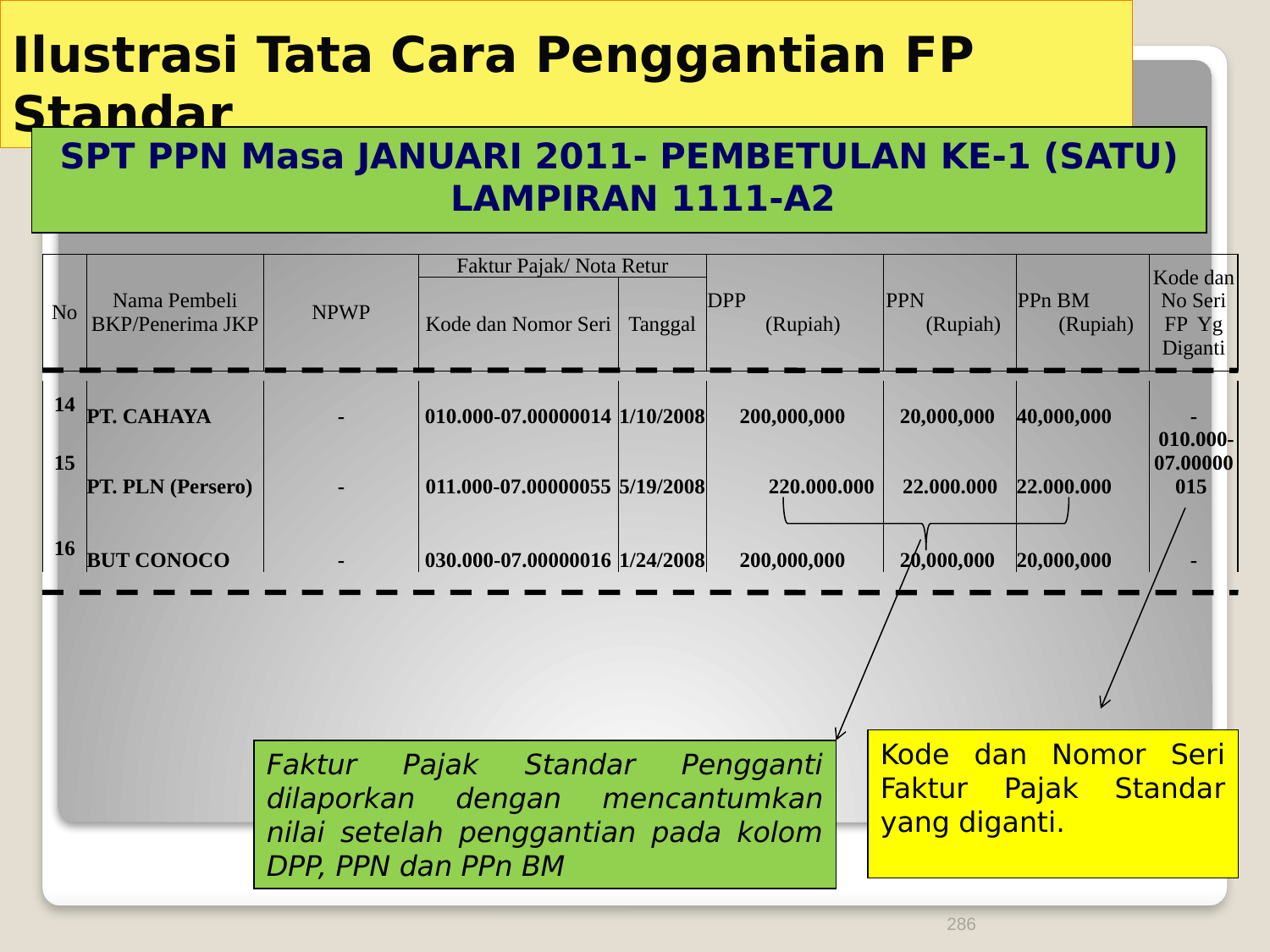

# Ilustrasi Tata Cara Penggantian FP Standar
SPT PPN Masa JANUARI 2011- PEMBETULAN KE-1 (SATU) LAMPIRAN 1111-A2
| No | Nama Pembeli BKP/Penerima JKP | NPWP | Faktur Pajak/ Nota Retur |  | DPP (Rupiah) | PPN (Rupiah) | PPn BM (Rupiah) | Kode dan No Seri FP Yg Diganti |
| --- | --- | --- | --- | --- | --- | --- | --- | --- |
|  |  |  | Kode dan Nomor Seri | Tanggal |  |  |  |  |
| 14 | PT. CAHAYA | - | 010.000-07.00000014 | 1/10/2008 | 200,000,000 | 20,000,000 | 40,000,000 | - |
| --- | --- | --- | --- | --- | --- | --- | --- | --- |
| 15 | PT. PLN (Persero) | - | 011.000-07.00000055 | 5/19/2008 | 220.000.000 | 22.000.000 | 22.000.000 | 010.000-07.00000015 |
|  |  |  |  |  |  |  |  |  |
| 16 | BUT CONOCO | - | 030.000-07.00000016 | 1/24/2008 | 200,000,000 | 20,000,000 | 20,000,000 | - |

Kode dan Nomor Seri Faktur Pajak Standar yang diganti.
Faktur Pajak Standar Pengganti dilaporkan dengan mencantumkan nilai setelah penggantian pada kolom DPP, PPN dan PPn BM
286